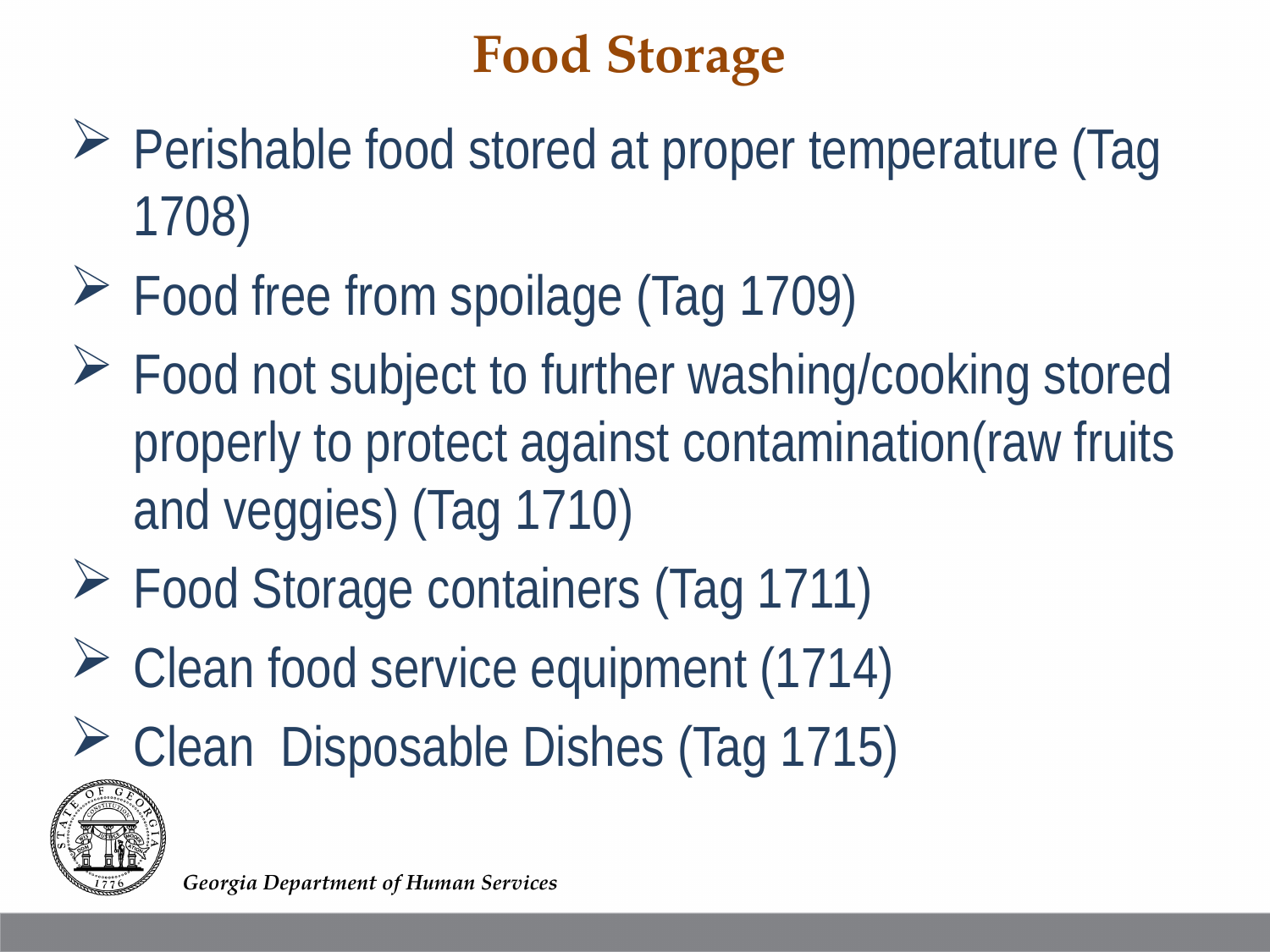

Food Storage
Perishable food stored at proper temperature (Tag 1708)
Food free from spoilage (Tag 1709)
Food not subject to further washing/cooking stored properly to protect against contamination(raw fruits and veggies) (Tag 1710)
Food Storage containers (Tag 1711)
Clean food service equipment (1714)
Clean  Disposable Dishes (Tag 1715)

Georgia Department of Human Services